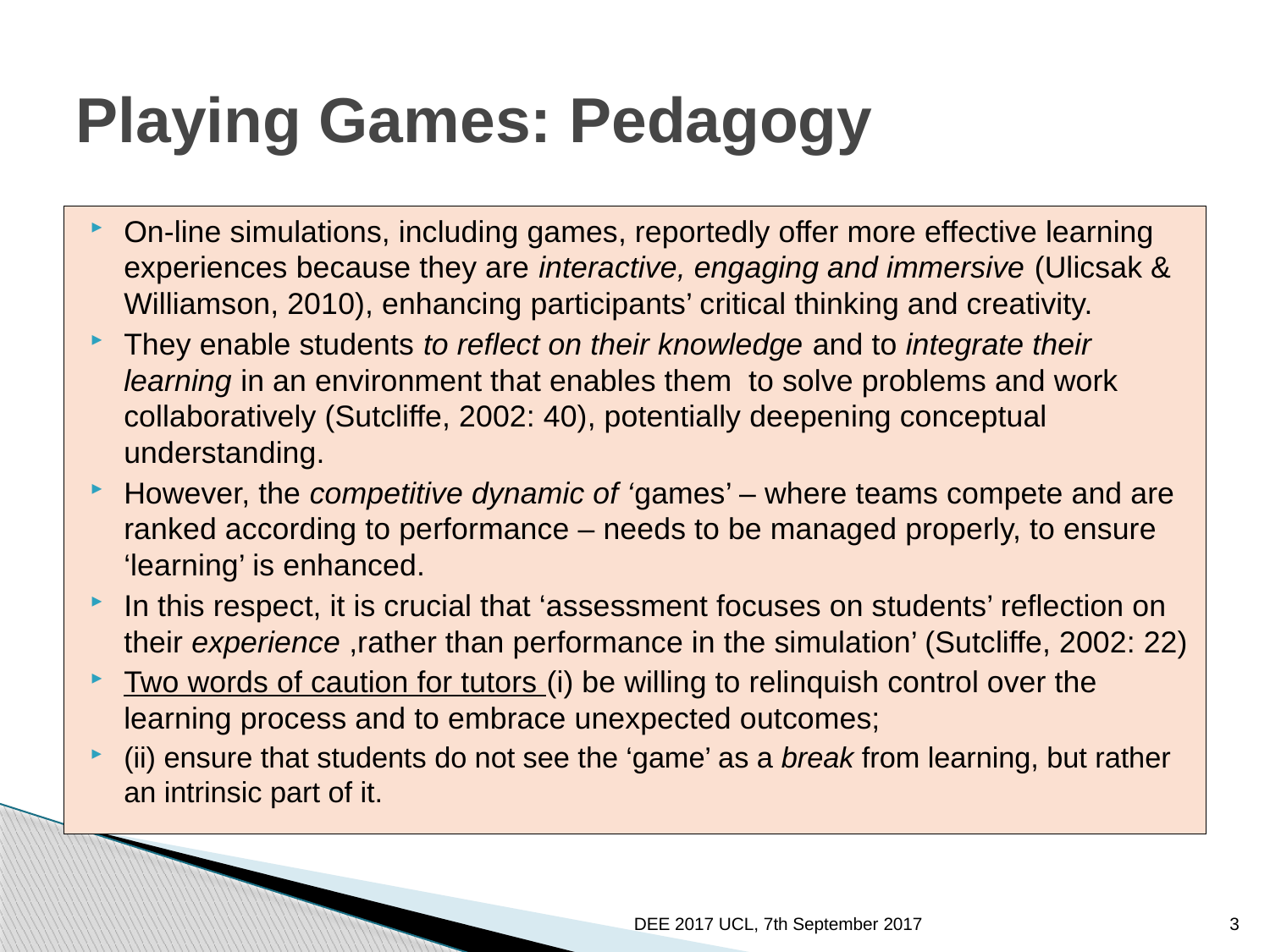

# Playing Games: Pedagogy
On-line simulations, including games, reportedly offer more effective learning experiences because they are interactive, engaging and immersive (Ulicsak & Williamson, 2010), enhancing participants’ critical thinking and creativity.
They enable students to reflect on their knowledge and to integrate their learning in an environment that enables them  to solve problems and work collaboratively (Sutcliffe, 2002: 40), potentially deepening conceptual understanding.
However, the competitive dynamic of ‘games’ – where teams compete and are ranked according to performance – needs to be managed properly, to ensure ‘learning’ is enhanced.
In this respect, it is crucial that ‘assessment focuses on students’ reflection on their experience ,rather than performance in the simulation’ (Sutcliffe, 2002: 22)
Two words of caution for tutors (i) be willing to relinquish control over the learning process and to embrace unexpected outcomes;
(ii) ensure that students do not see the ‘game’ as a break from learning, but rather an intrinsic part of it.

DEE 2017 UCL, 7th September 2017
3